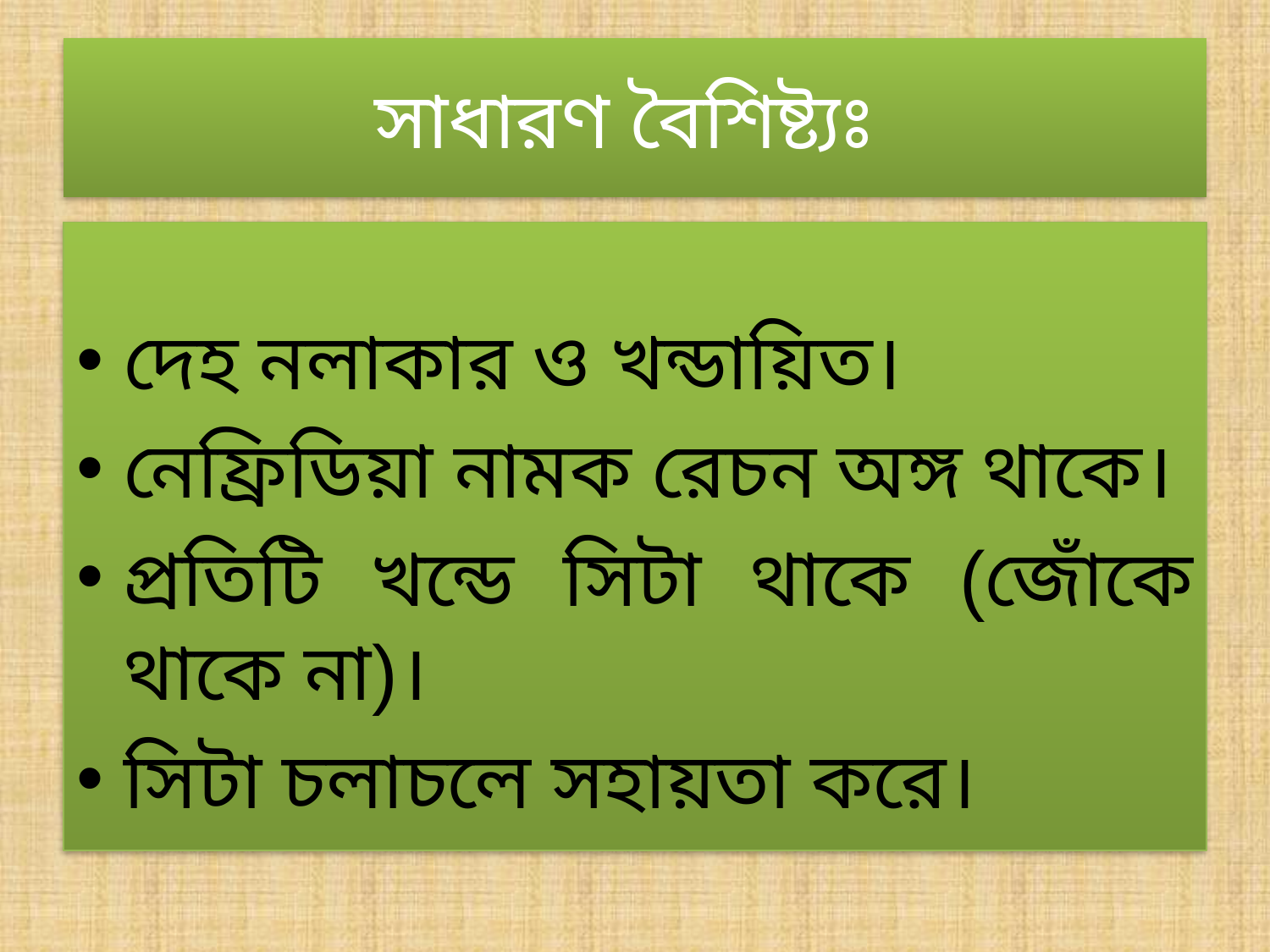

# সাধারণ বৈশিষ্ট্যঃ

দেহ নলাকার ও খন্ডায়িত।
নেফ্রিডিয়া নামক রেচন অঙ্গ থাকে।
প্রতিটি খন্ডে সিটা থাকে (জোঁকে থাকে না)।
সিটা চলাচলে সহায়তা করে।